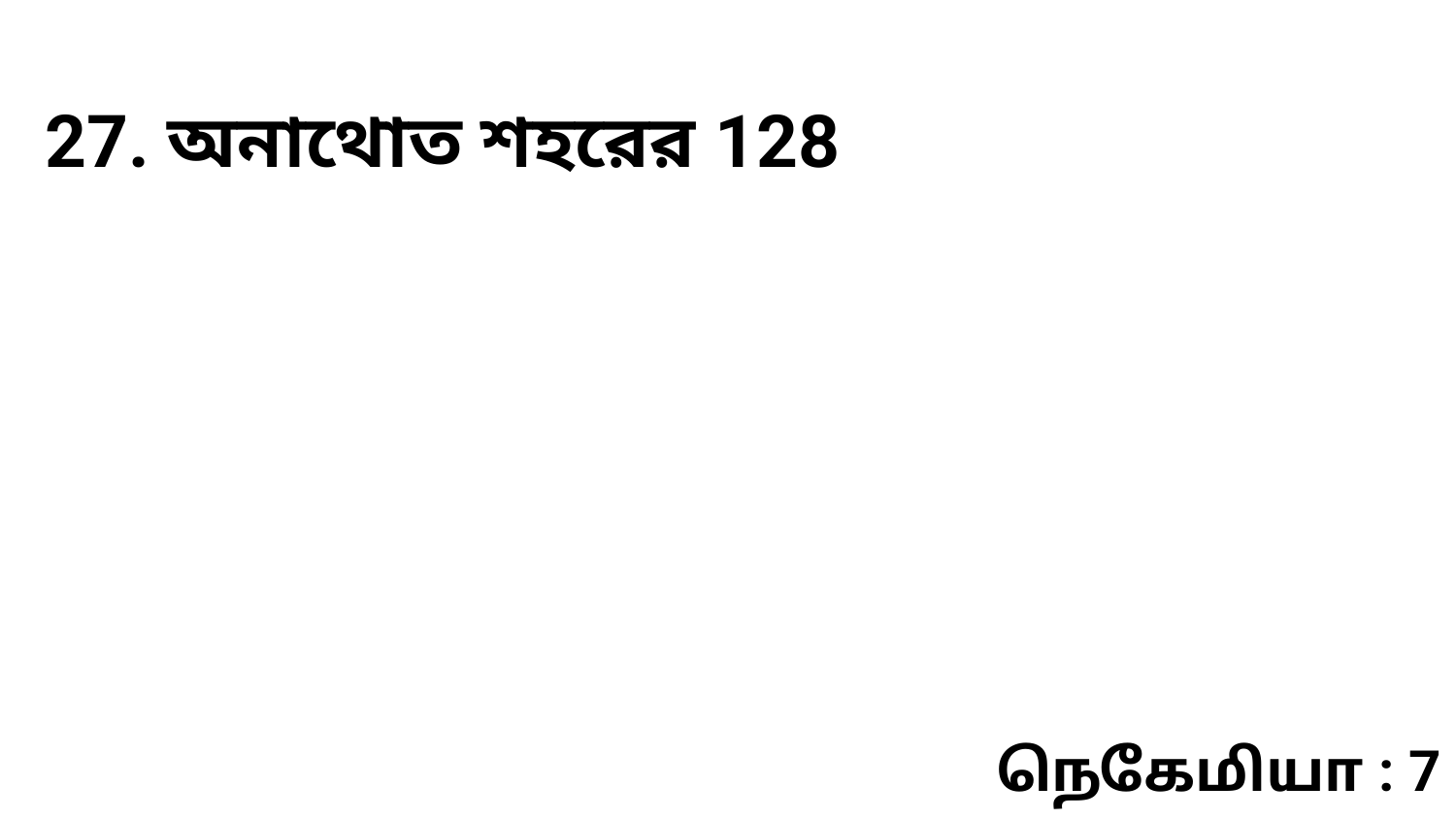

27. অনাথোত শহরের 128
நெகேமியா : 7